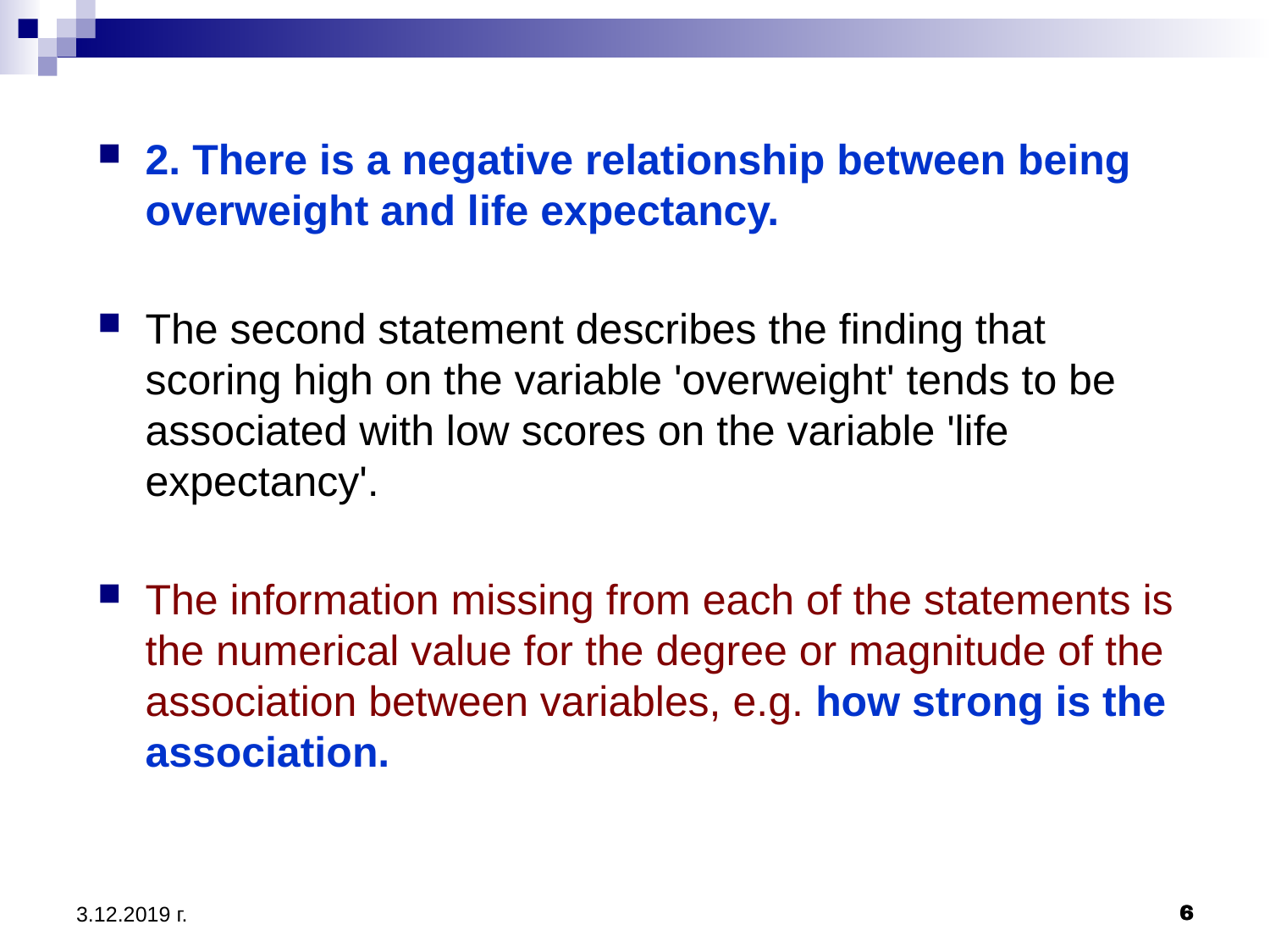

2. There is a negative relationship between being overweight and life expectancy.

The second statement describes the finding that scoring high on the variable 'overweight' tends to be associated with low scores on the variable 'life expectancy'.

The information missing from each of the statements is the numerical value for the degree or magnitude of the association between variables, e.g. how strong is the association.

3.12.2019 г.
6
6